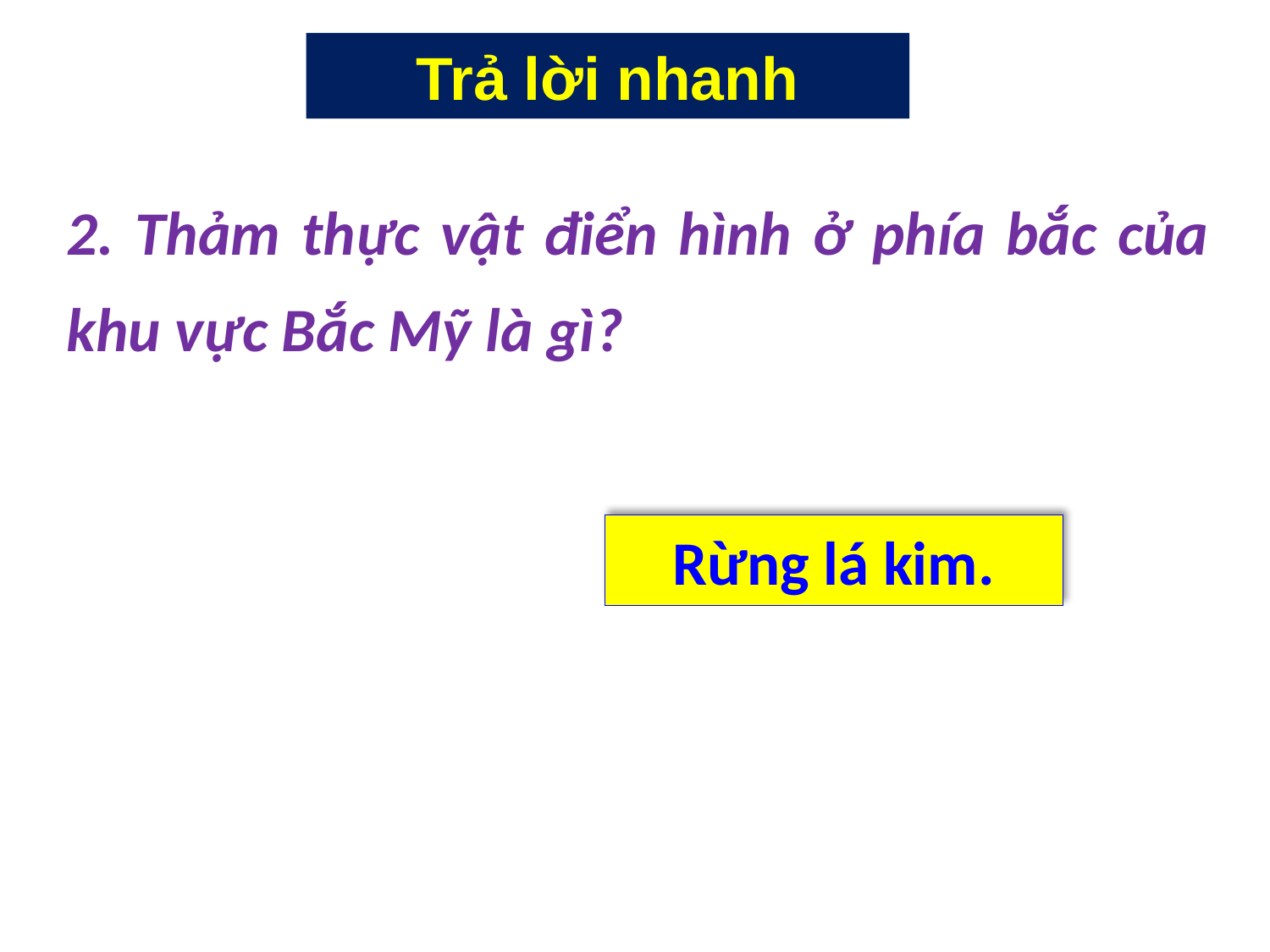

# Trả lời nhanh
2. Thảm thực vật điển hình ở phía bắc của khu vực Bắc Mỹ là gì?
4
Rừng lá kim.
3
1
2